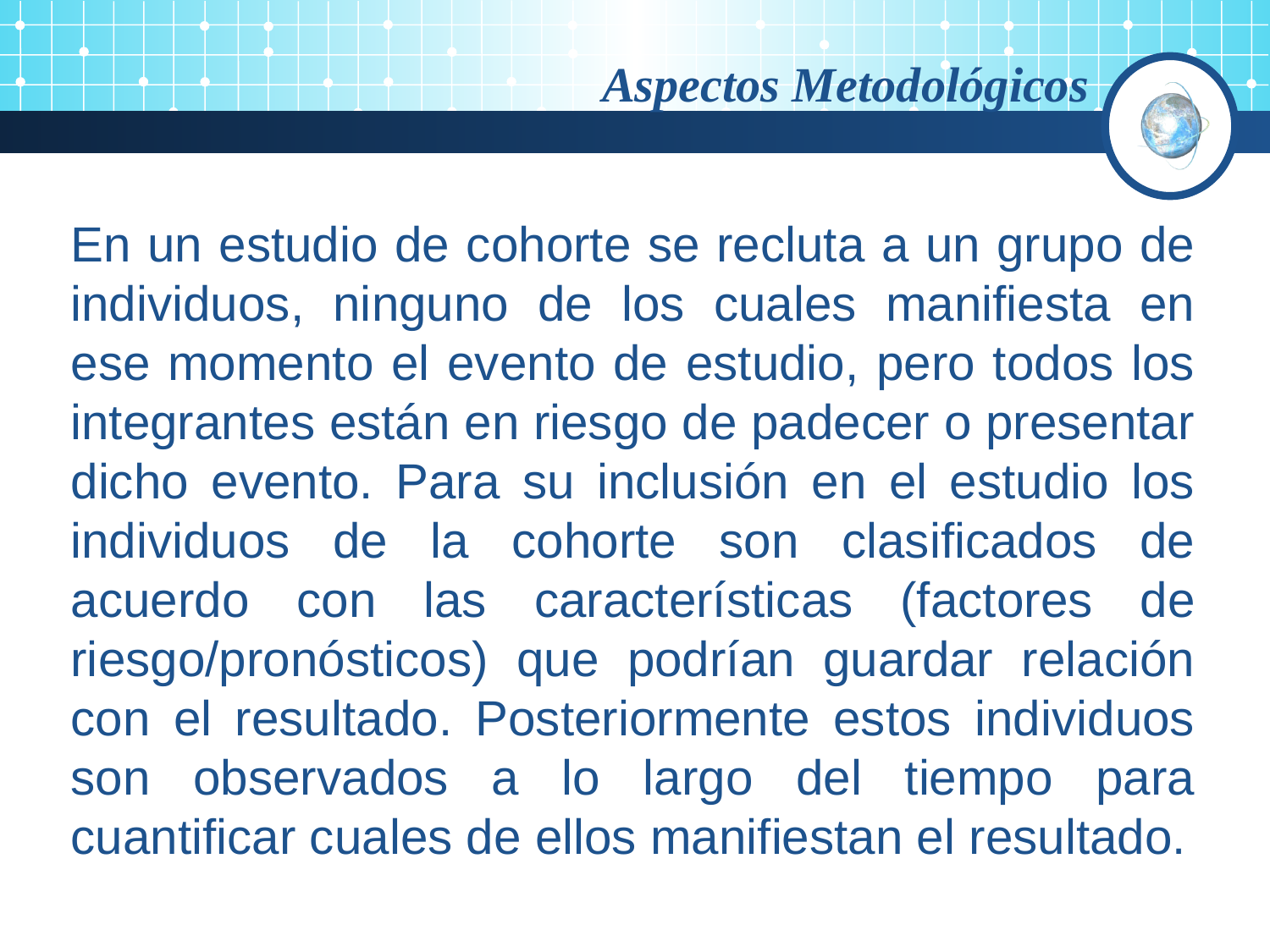

Aspectos Metodológicos
En un estudio de cohorte se recluta a un grupo de individuos, ninguno de los cuales manifiesta en ese momento el evento de estudio, pero todos los integrantes están en riesgo de padecer o presentar dicho evento. Para su inclusión en el estudio los individuos de la cohorte son clasificados de acuerdo con las características (factores de riesgo/pronósticos) que podrían guardar relación con el resultado. Posteriormente estos individuos son observados a lo largo del tiempo para cuantificar cuales de ellos manifiestan el resultado.